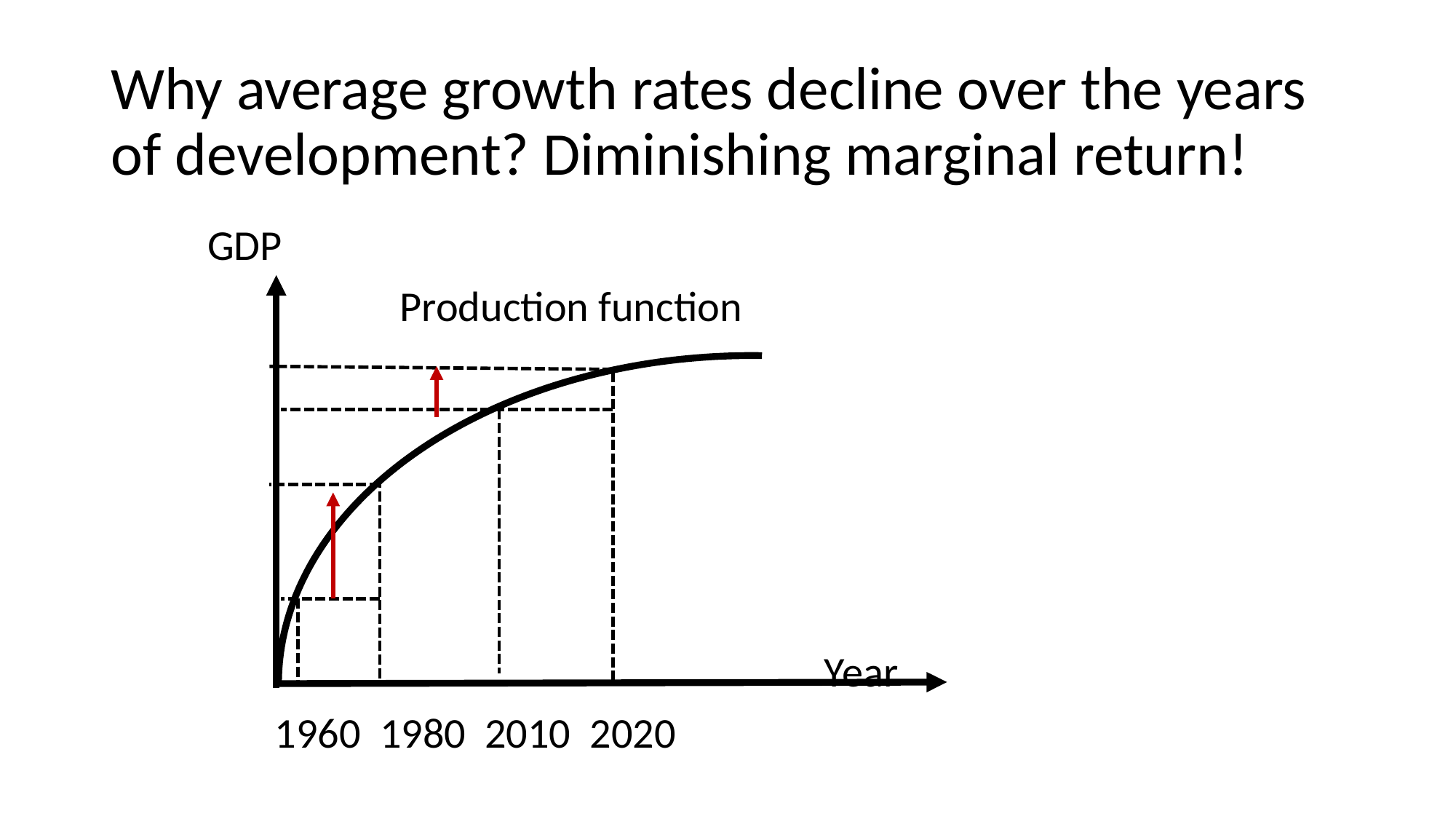

# Why average growth rates decline over the years of development? Diminishing marginal return!

          GDP
                              Production function

                                                                          Year
                 1960  1980  2010  2020